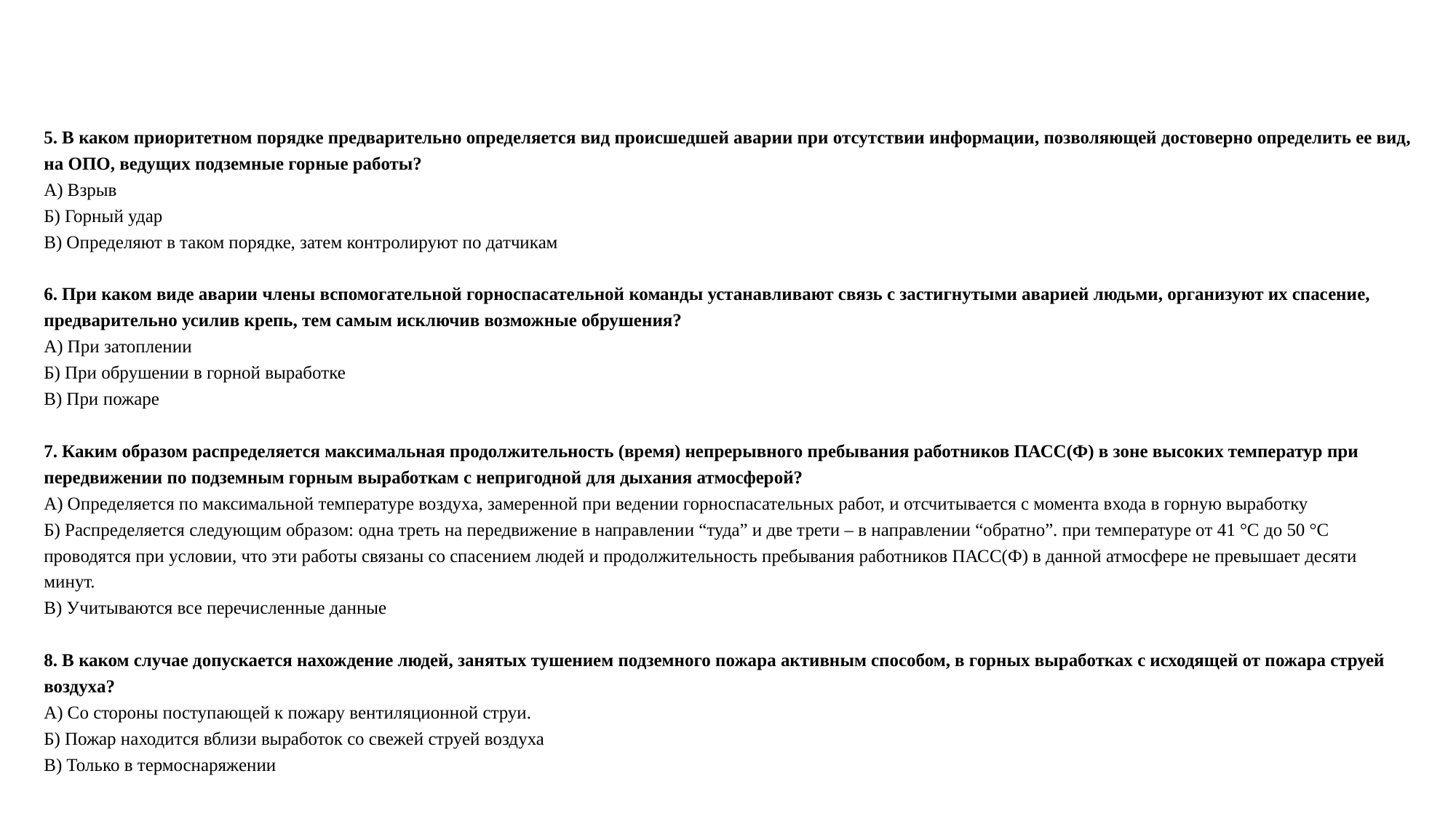

#
5. В каком приоритетном порядке предварительно определяется вид происшедшей аварии при отсутствии информации, позволяющей достоверно определить ее вид, на ОПО, ведущих подземные горные работы?
А) Взрыв
Б) Горный удар
В) Определяют в таком порядке, затем контролируют по датчикам

6. При каком виде аварии члены вспомогательной горноспасательной команды устанавливают связь с застигнутыми аварией людьми, организуют их спасение, предварительно усилив крепь, тем самым исключив возможные обрушения?
А) При затоплении
Б) При обрушении в горной выработке
В) При пожаре
7. Каким образом распределяется максимальная продолжительность (время) непрерывного пребывания работников ПАСС(Ф) в зоне высоких температур при передвижении по подземным горным выработкам с непригодной для дыхания атмосферой?
А) Определяется по максимальной температуре воздуха, замеренной при ведении горноспасательных работ, и отсчитывается с момента входа в горную выработку
Б) Распределяется следующим образом: одна треть на передвижение в направлении “туда” и две трети – в направлении “обратно”. при температуре от 41 °C до 50 °C проводятся при условии, что эти работы связаны со спасением людей и продолжительность пребывания работников ПАСС(Ф) в данной атмосфере не превышает десяти минут.
В) Учитываются все перечисленные данные

8. В каком случае допускается нахождение людей, занятых тушением подземного пожара активным способом, в горных выработках с исходящей от пожара струей воздуха?
А) Со стороны поступающей к пожару вентиляционной струи.
Б) Пожар находится вблизи выработок со свежей струей воздуха
В) Только в термоснаряжении